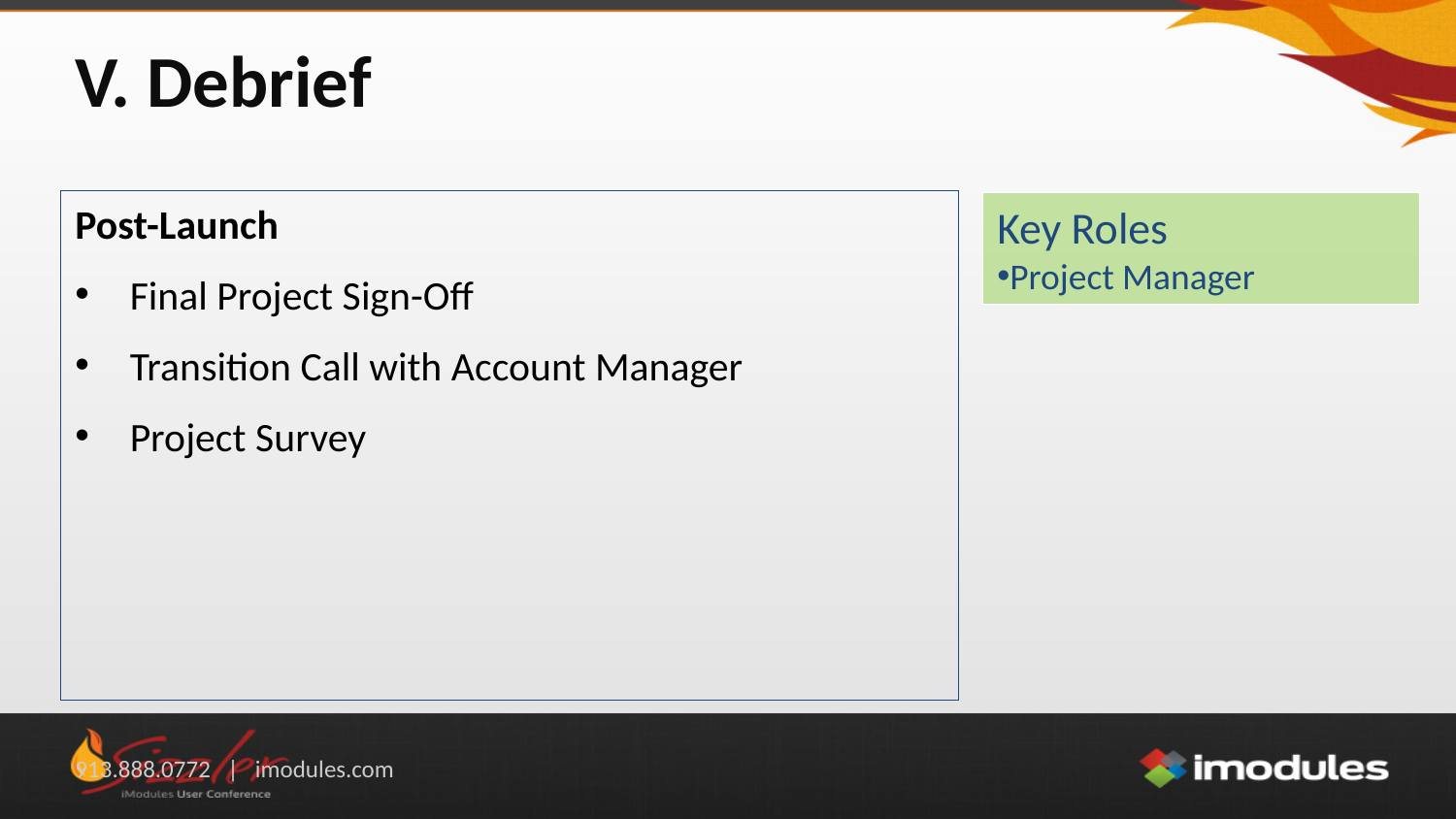

# V. Debrief
Post-Launch
Final Project Sign-Off
Transition Call with Account Manager
Project Survey

Key Roles
Project Manager